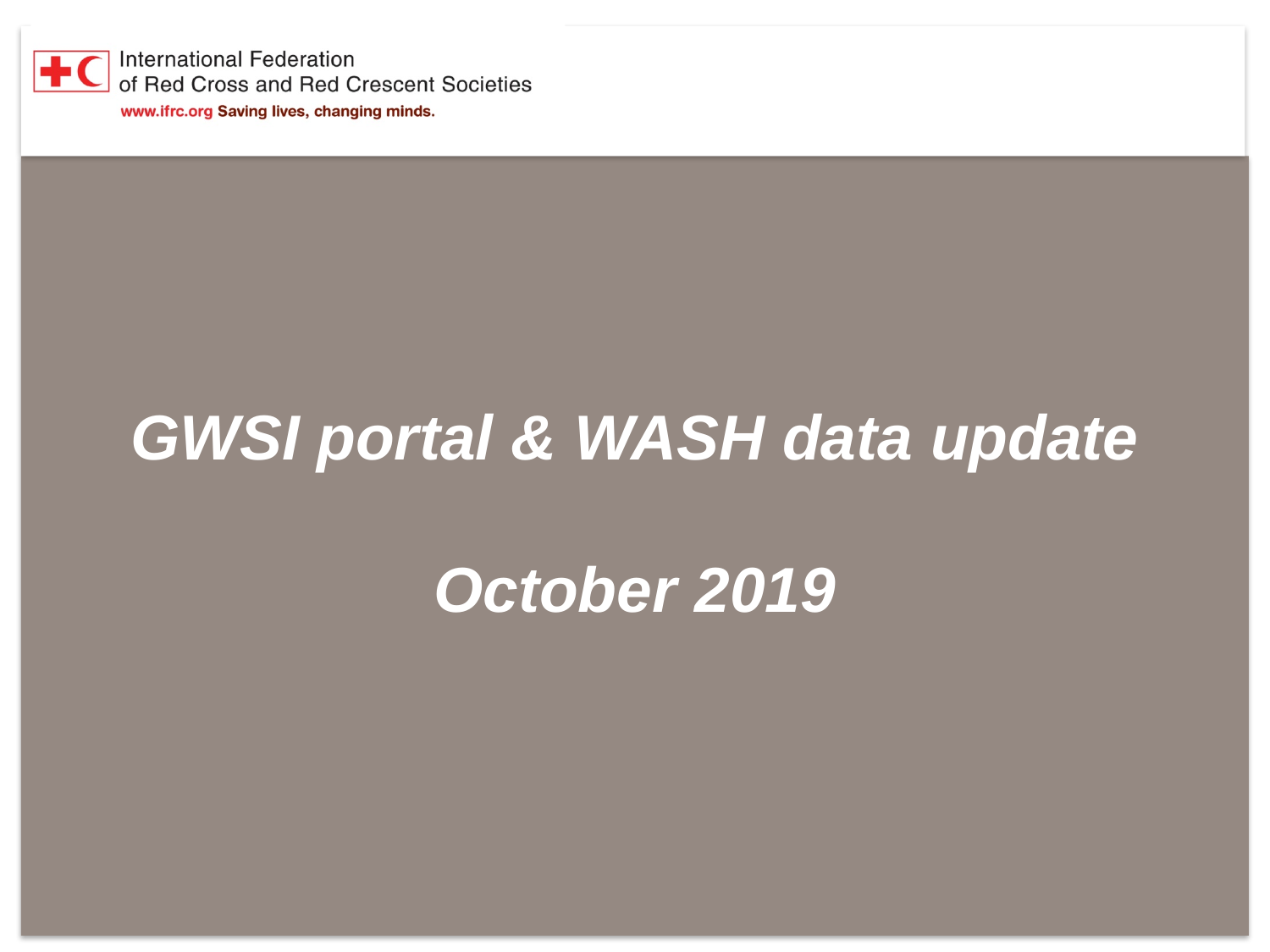

# GWSI portal & WASH data update October 2019